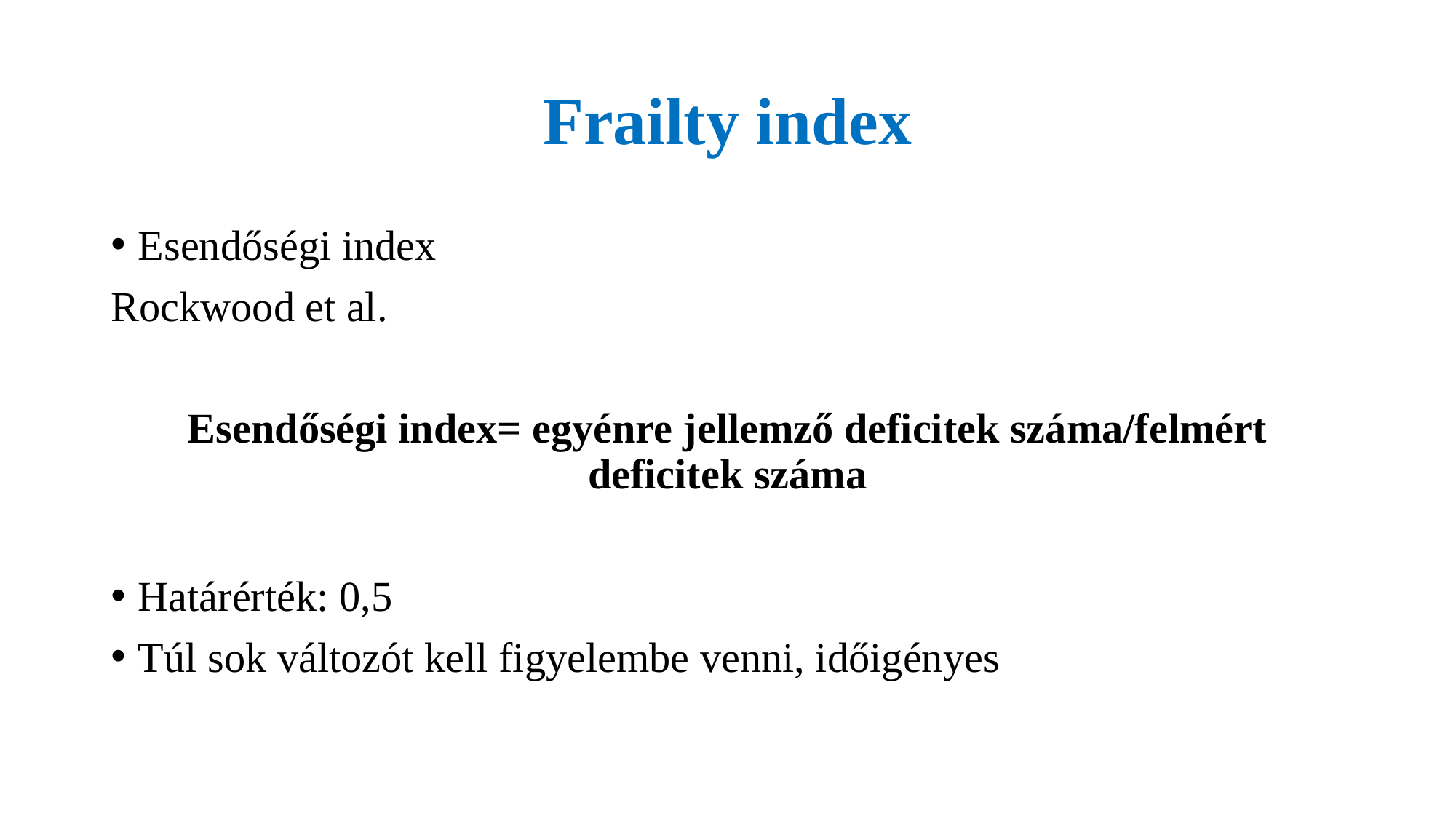

# Frailty index
Esendőségi index
Rockwood et al.

Esendőségi index= egyénre jellemző deficitek száma/felmért deficitek száma

Határérték: 0,5
Túl sok változót kell figyelembe venni, időigényes